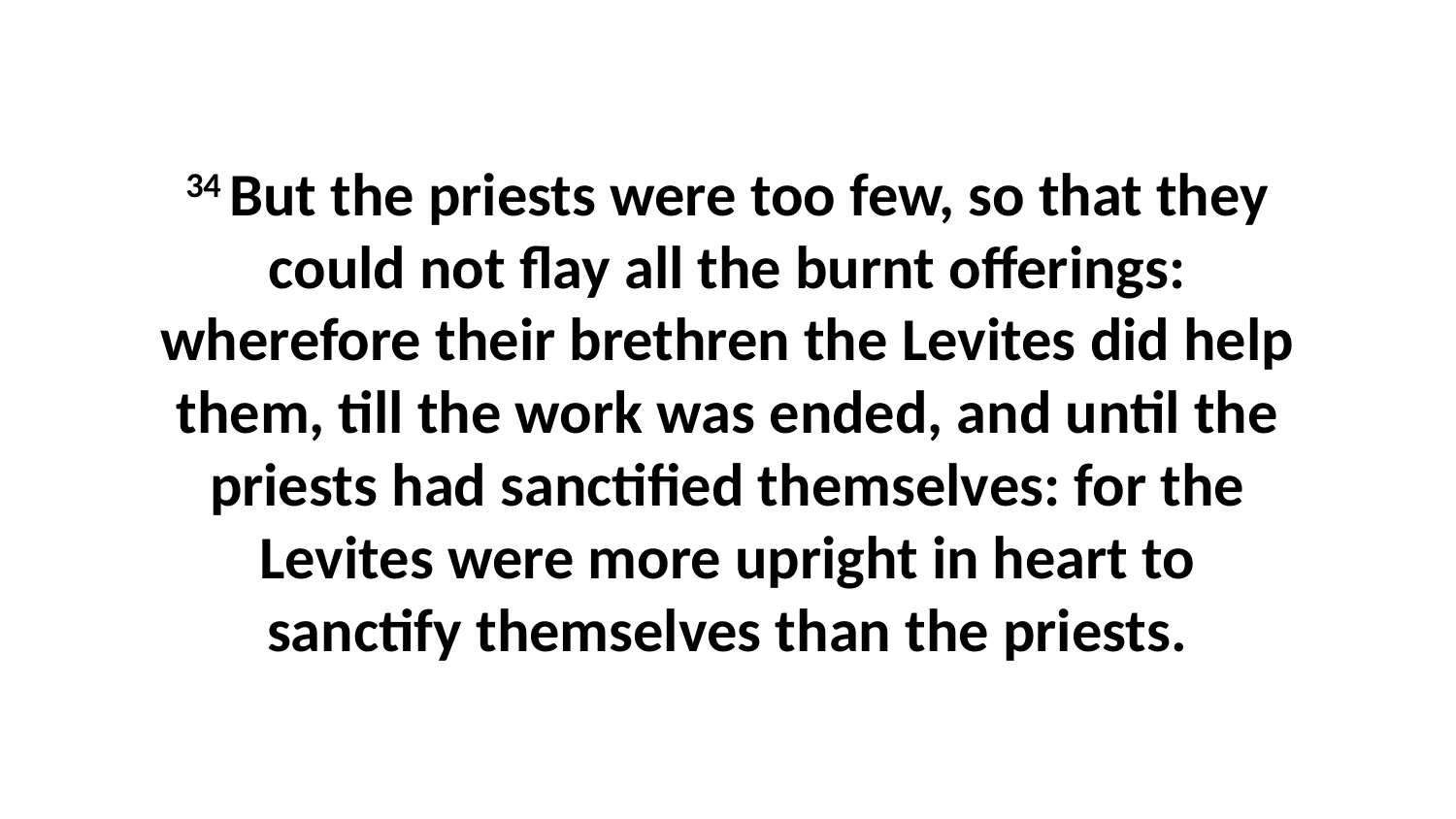

34 But the priests were too few, so that they could not flay all the burnt offerings: wherefore their brethren the Levites did help them, till the work was ended, and until the priests had sanctified themselves: for the Levites were more upright in heart to sanctify themselves than the priests.